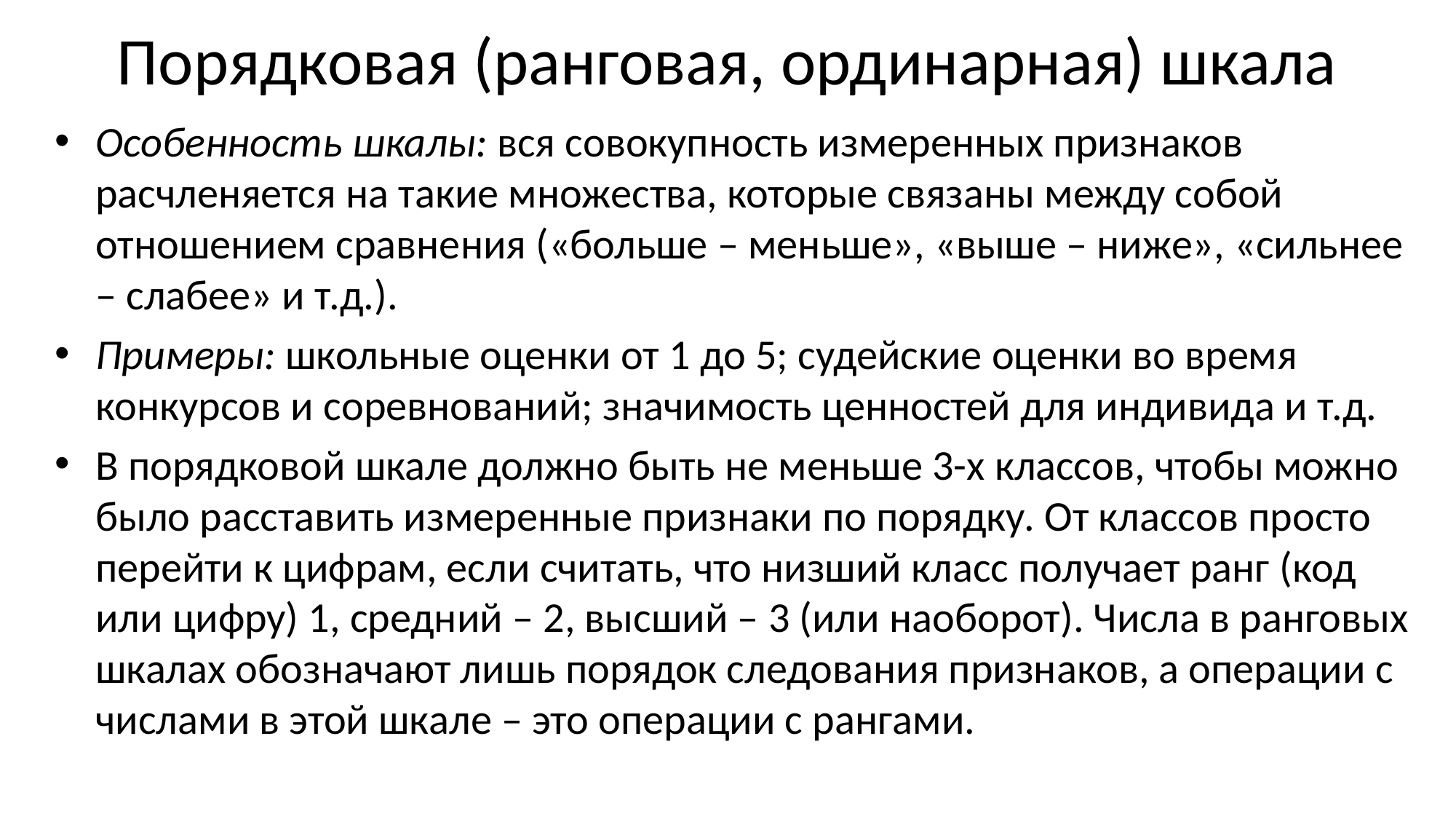

# Порядковая (ранговая, ординарная) шкала
Особенность шкалы: вся совокупность измеренных признаков расчленяется на такие множества, которые связаны между собой отношением сравнения («больше – меньше», «выше – ниже», «сильнее – слабее» и т.д.).
Примеры: школьные оценки от 1 до 5; судейские оценки во время конкурсов и соревнований; значимость ценностей для индивида и т.д.
В порядковой шкале должно быть не меньше 3-х классов, чтобы можно было расставить измеренные признаки по порядку. От классов просто перейти к цифрам, если считать, что низший класс получает ранг (код или цифру) 1, средний – 2, высший – 3 (или наоборот). Числа в ранговых шкалах обозначают лишь порядок следования признаков, а операции с числами в этой шкале – это операции с рангами.